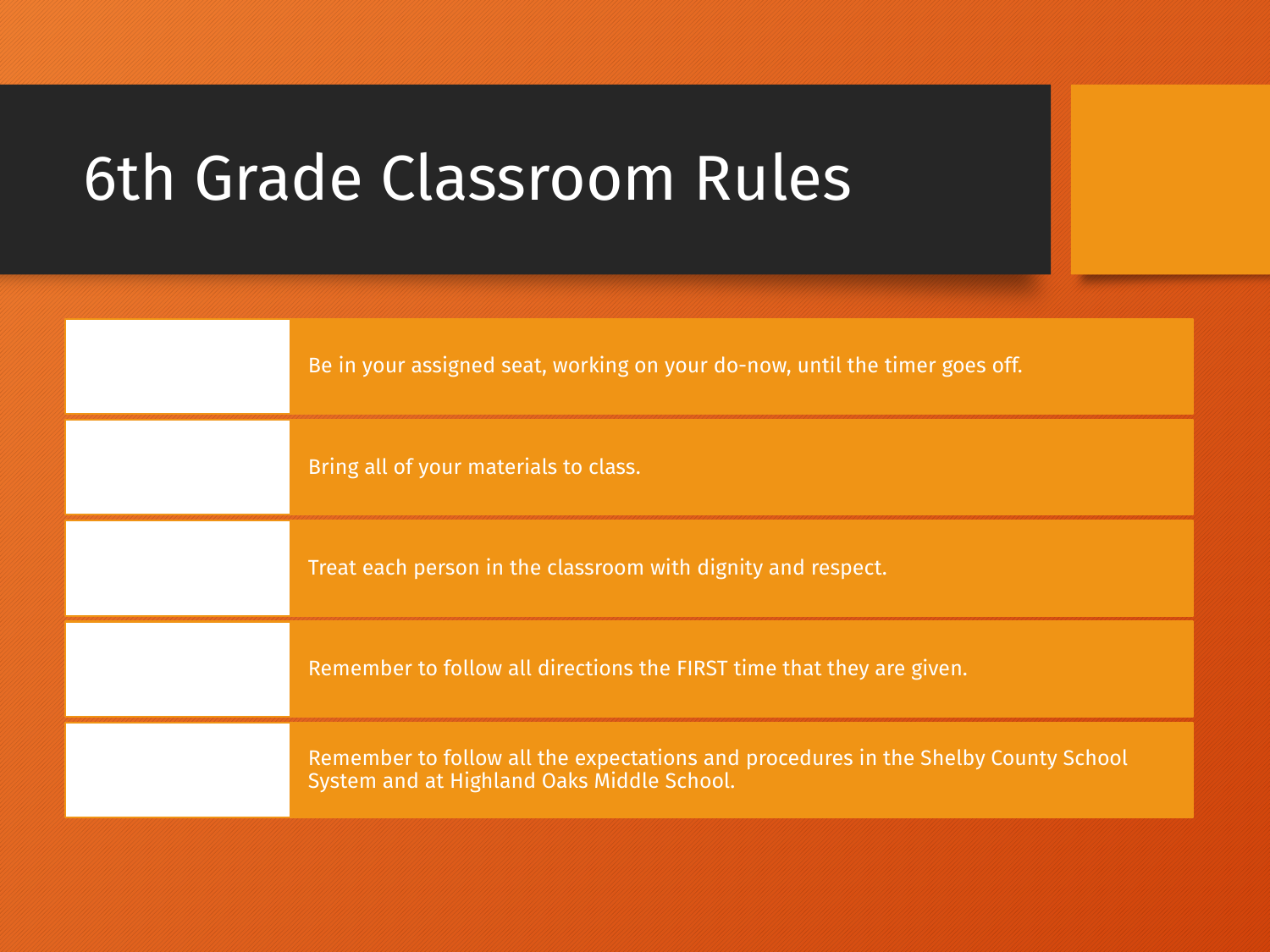

# 6th Grade Classroom Rules
Be in your assigned seat, working on your do-now, until the timer goes off.
1.
Bring all of your materials to class.
2.
Treat each person in the classroom with dignity and respect.
3.
Remember to follow all directions the FIRST time that they are given.
4.
Remember to follow all the expectations and procedures in the Shelby County School System and at Highland Oaks Middle School.
5.